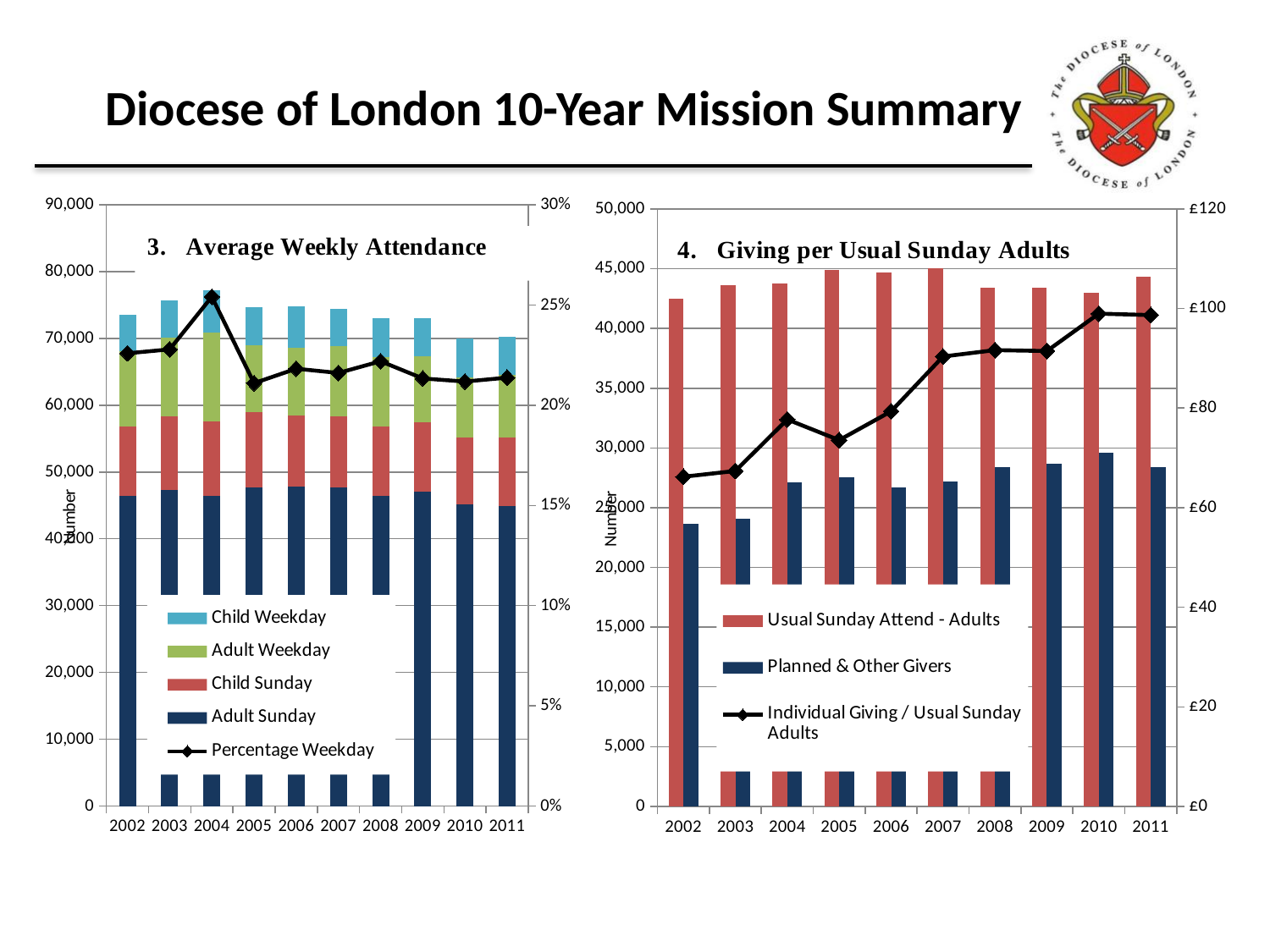

# Diocese of London 10-Year Mission Summary

### Chart

| Category | Adult Sunday | Child Sunday | Adult Weekday | Child Weekday | Percentage Weekday |
|---|---|---|---|---|---|
| 2002 | 46374.08333333333 | 10511.083333333327 | 11176.41666666666 | 5424.0 | 0.22590031831640456 |
| 2003 | 47322.770833333336 | 11079.895833333323 | 11735.864583333327 | 5500.052083333334 | 0.22787201857958286 |
| 2004 | 46389.66666666664 | 11209.604166666668 | 13258.541666666666 | 6366.083333333329 | 0.2541263269384179 |
| 2005 | 47738.31250000002 | 11216.708333333327 | 10041.114583333334 | 5728.552083333333 | 0.21103690352223536 |
| 2006 | 47863.10885416666 | 10644.77708333333 | 10030.705729166666 | 6301.354166666673 | 0.21822650609882088 |
| 2007 | 47665.634375 | 10659.137499999999 | 10507.786458333341 | 5571.27083333333 | 0.21610523909527748 |
| 2008 | 46391.234895833324 | 10389.07291666666 | 10473.667187499992 | 5722.375000000001 | 0.2219354926287764 |
| 2009 | 47091.835416666654 | 10361.862499999992 | 9903.527083333327 | 5681.041666666673 | 0.2133753915755577 |
| 2010 | 45107.85000000001 | 10019.43333333333 | 9054.504166666666 | 5761.458333333329 | 0.21182835202279196 |
| 2011 | 44941.35000000001 | 10271.7667 | 9363.9917 | 5647.25 | 0.21376117976750372 |

### Chart

| Category | Usual Sunday Attend - Adults | Planned & Other Givers | Individual Giving / Usual Sunday Adults |
|---|---|---|---|
| 2002 | 42460.0 | 23674.779064399256 | 66.20747925440229 |
| 2003 | 43626.0 | 24051.50898489179 | 67.37981536936485 |
| 2004 | 43759.5 | 27134.867559218474 | 77.7175849801462 |
| 2005 | 44864.0 | 27562.717782140327 | 73.56840541117923 |
| 2006 | 44671.75 | 26698.31124628666 | 79.36037409009066 |
| 2007 | 45046.25 | 27222.971937596853 | 90.36143185000913 |
| 2008 | 43415.0 | 28383.125852590758 | 91.6392787430917 |
| 2009 | 43400.58333333333 | 28694.015043764066 | 91.4658519203499 |
| 2010 | 42971.41666666667 | 29593.98048186596 | 98.968611628653 |
| 2011 | 44329.0 | 28416.457621392077 | 98.67397715340684 |